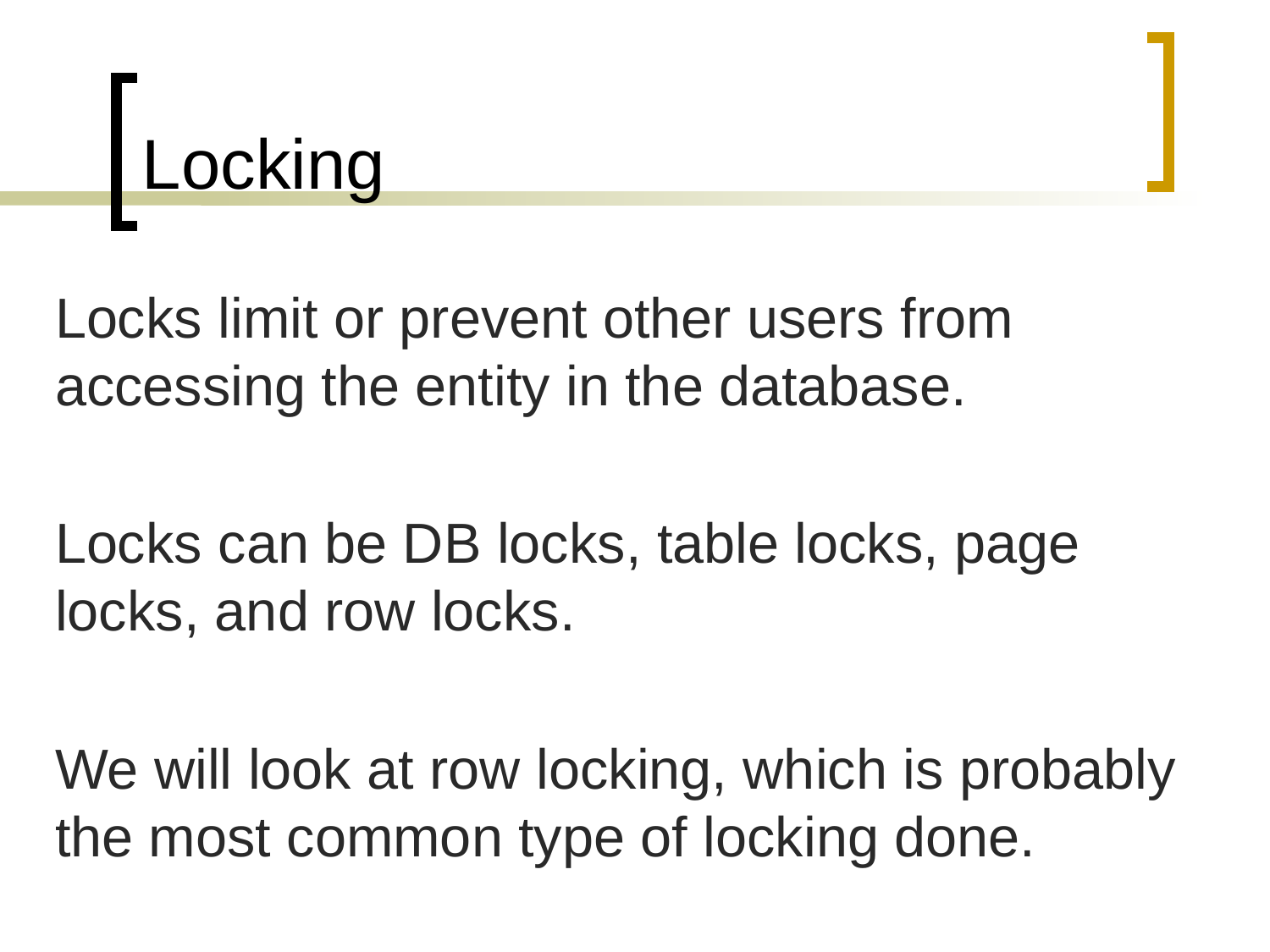

# Locking
Locks limit or prevent other users from accessing the entity in the database.

Locks can be DB locks, table locks, page locks, and row locks.

We will look at row locking, which is probably the most common type of locking done.